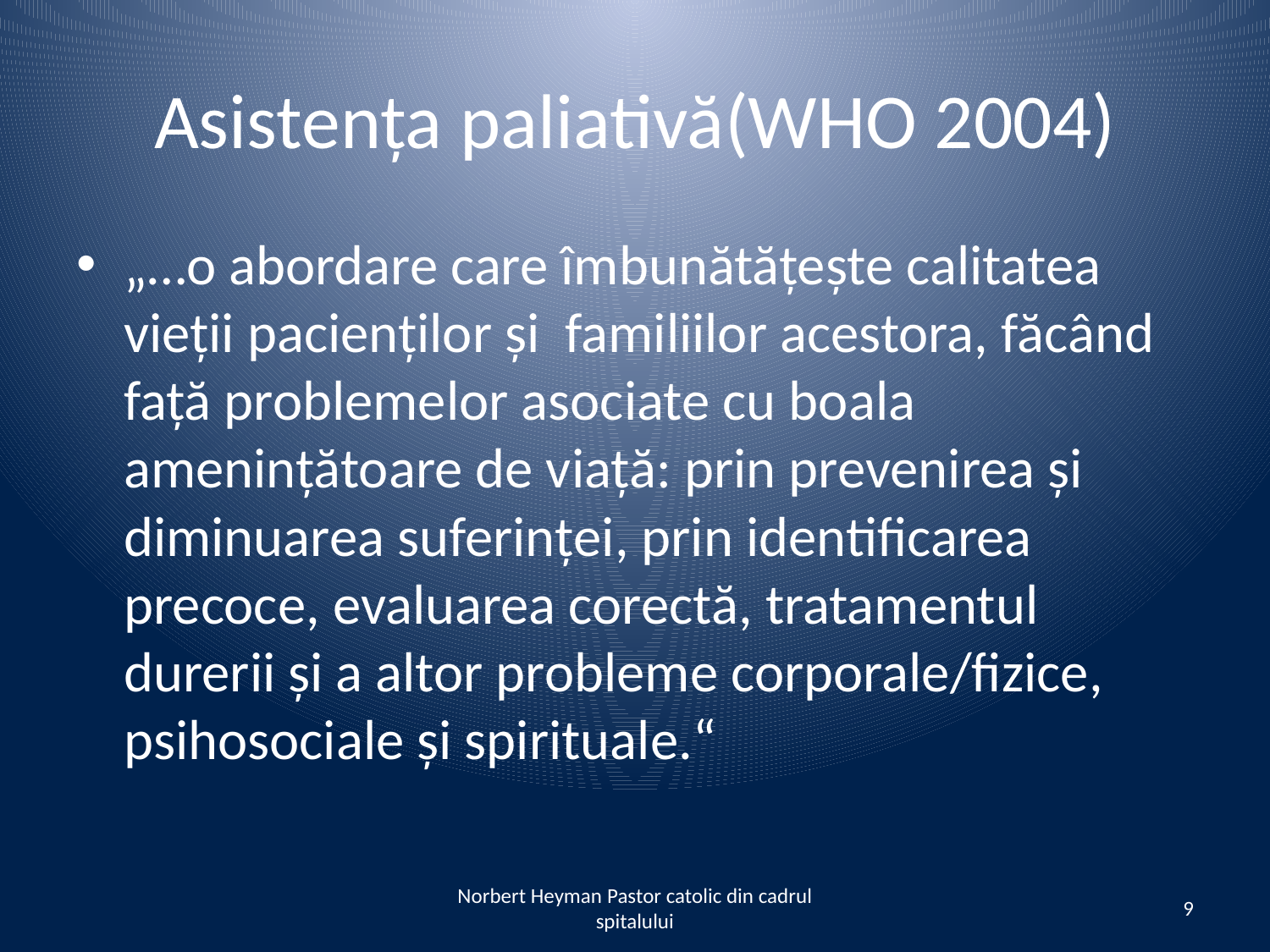

# Asistența paliativă(WHO 2004)
„…o abordare care îmbunătățește calitatea vieții pacienților și  familiilor acestora, făcând față problemelor asociate cu boala amenințătoare de viață: prin prevenirea și diminuarea suferinței, prin identificarea precoce, evaluarea corectă, tratamentul durerii și a altor probleme corporale/fizice, psihosociale și spirituale.“
Norbert Heyman Pastor catolic din cadrul spitalului
9